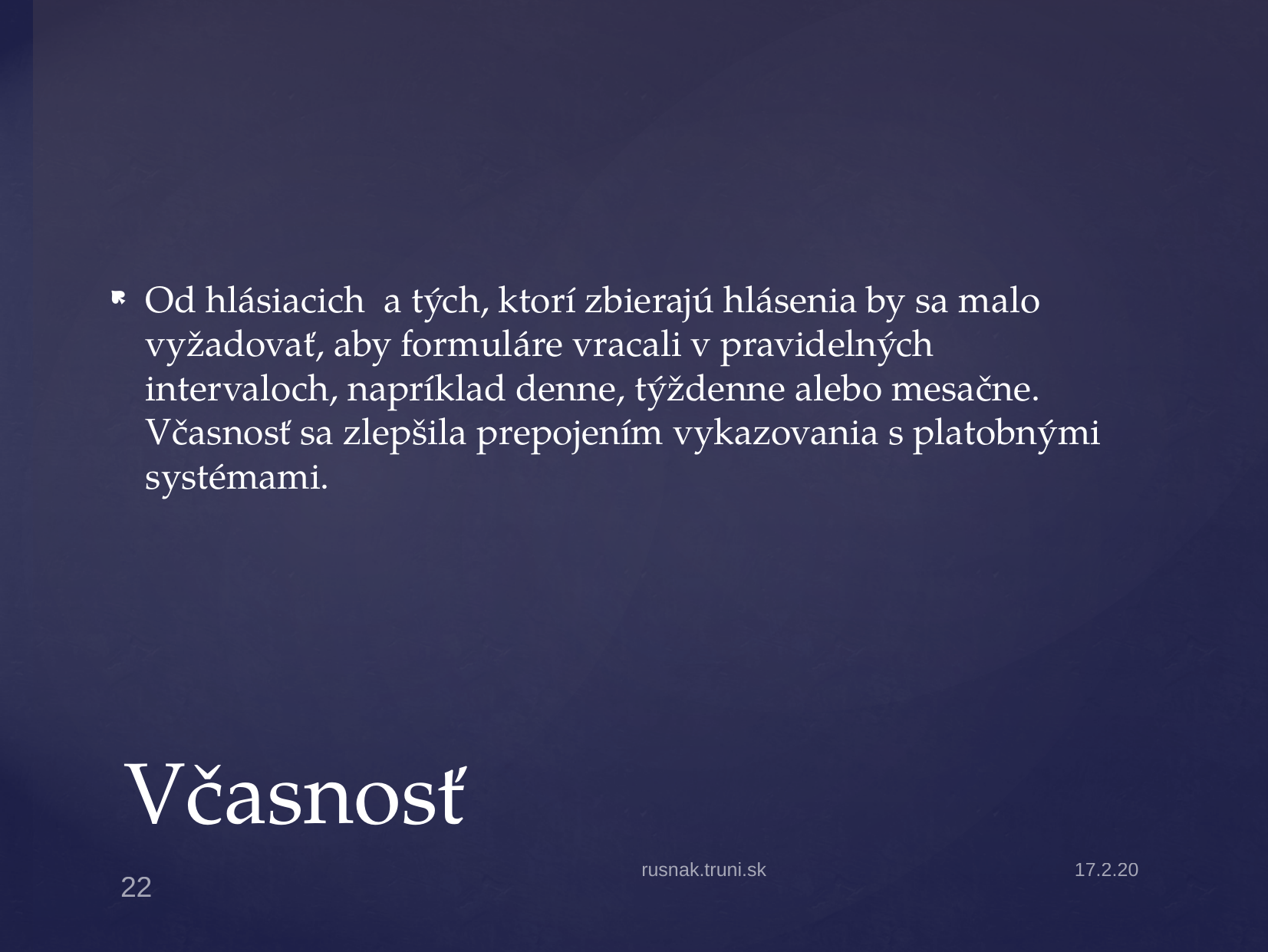

Od hlásiacich  a tých, ktorí zbierajú hlásenia by sa malo vyžadovať, aby formuláre vracali v pravidelných intervaloch, napríklad denne, týždenne alebo mesačne. Včasnosť sa zlepšila prepojením vykazovania s platobnými systémami.
# Včasnosť
rusnak.truni.sk
17.2.20
22